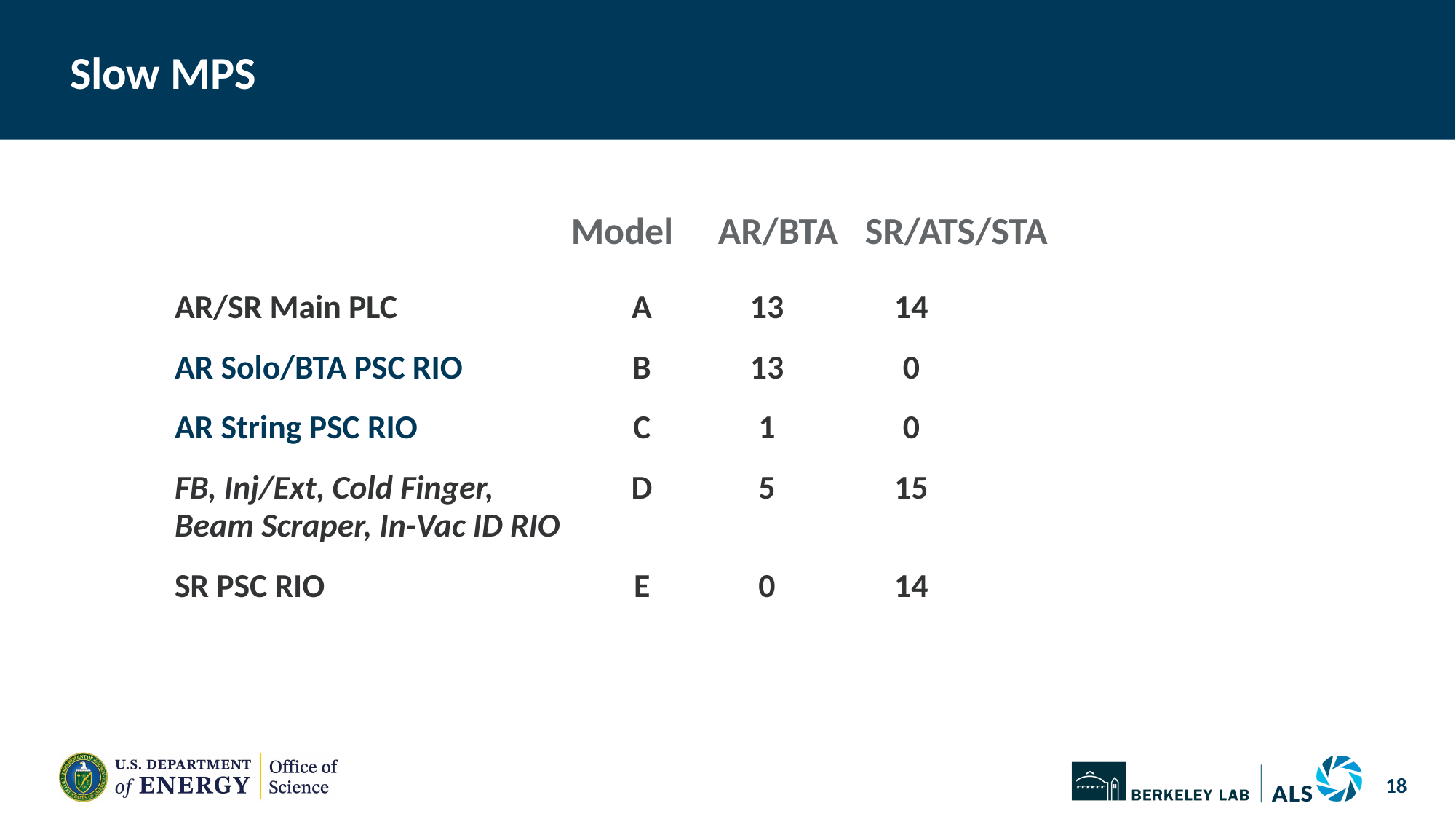

# Slow MPS
| MPS Component Name | Chassis Model | AR/BTA | SR/STA/ATS |  |  |
| --- | --- | --- | --- | --- | --- |
| AR/SR Main PLC | A | 13 | 14 |  |  |
| AR Solo/BTA PSC RIO | B | 13 | 0 |  |  |
| AR String PSC RIO | C | 1 | 0 |  |  |
| FB, Inj/Ext, Cold Finger, Beam Scraper, In-Vac ID RIO | D | 5 | 15 |  |  |
| SR PSC RIO | E | 0 | 14 |  |  |
Model
AR/BTA
SR/ATS/STA
18